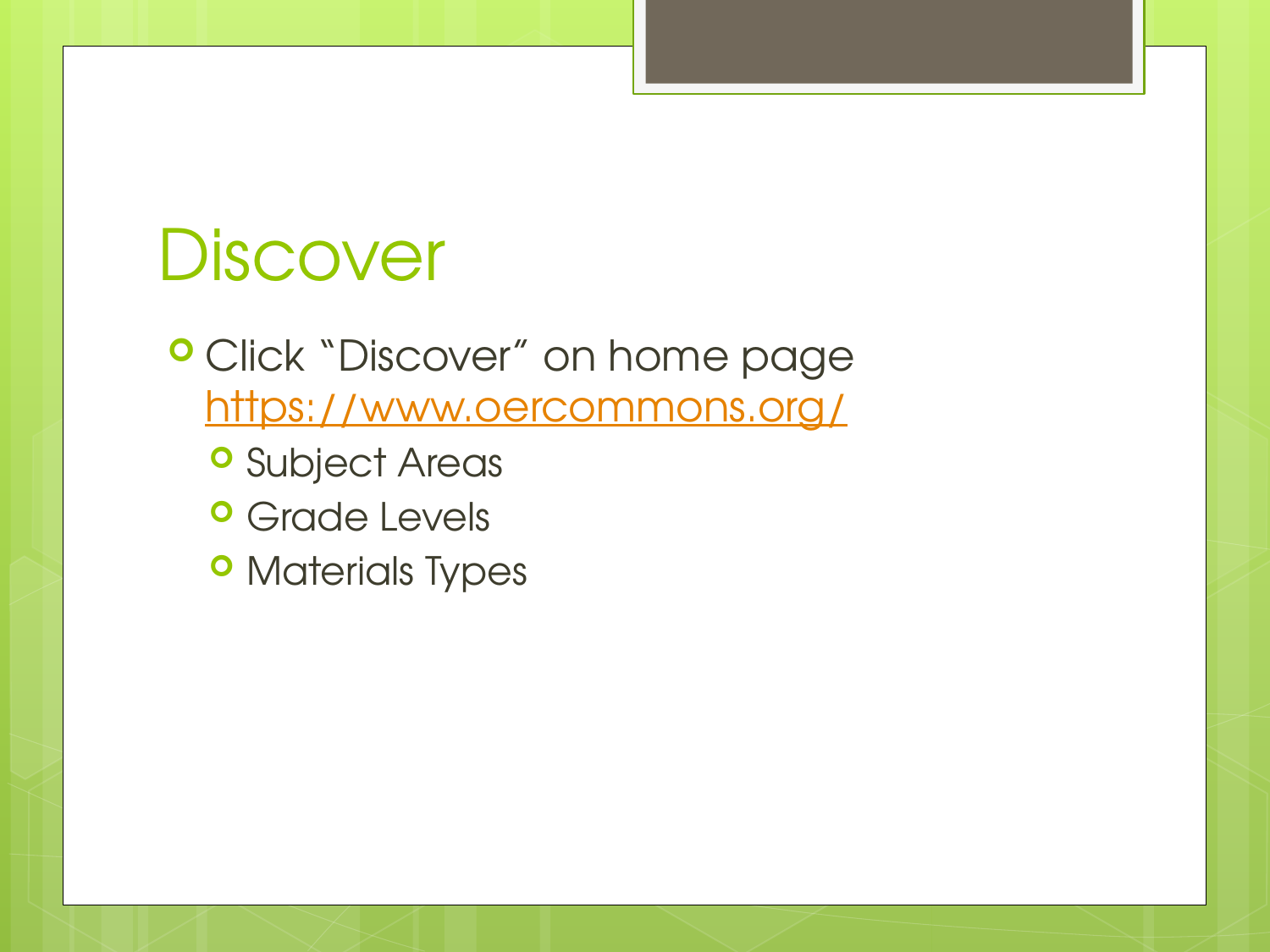

# Discover
Click “Discover” on home page https://www.oercommons.org/
Subject Areas
Grade Levels
Materials Types